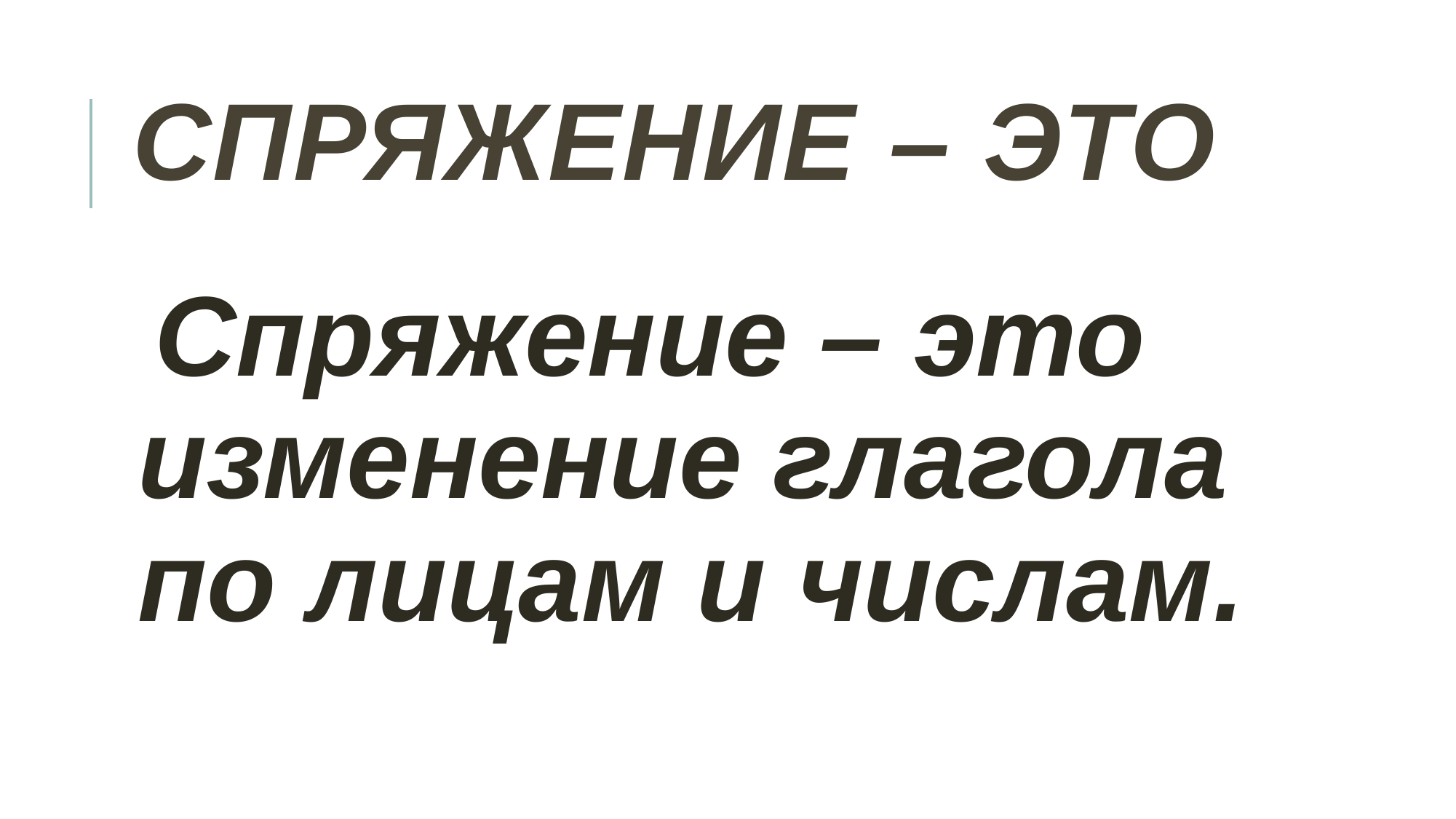

# Спряжение – это
Спряжение – это изменение глагола по лицам и числам.